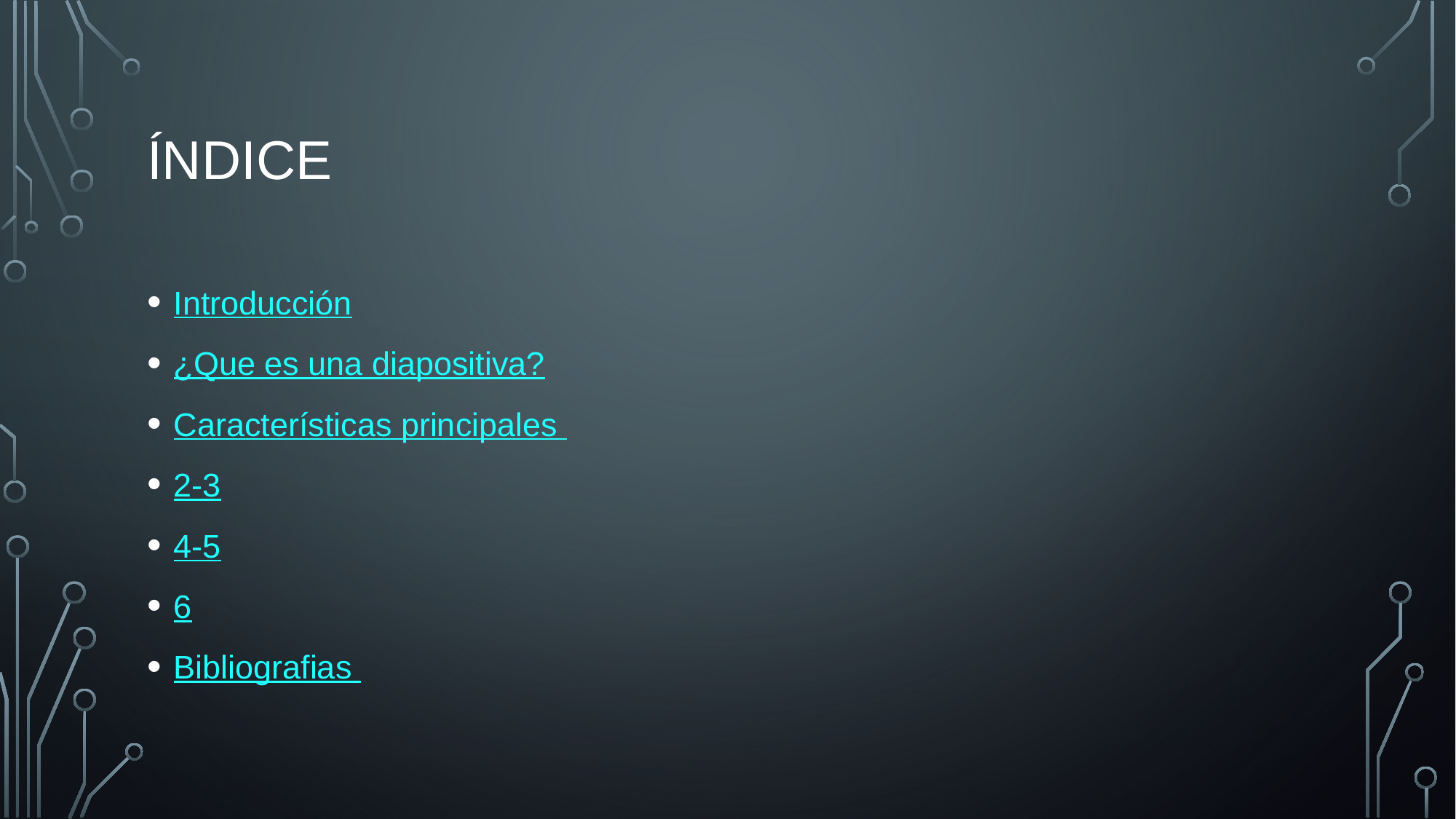

# Índice
Introducción
¿Que es una diapositiva?
Características principales
2-3
4-5
6
Bibliografias